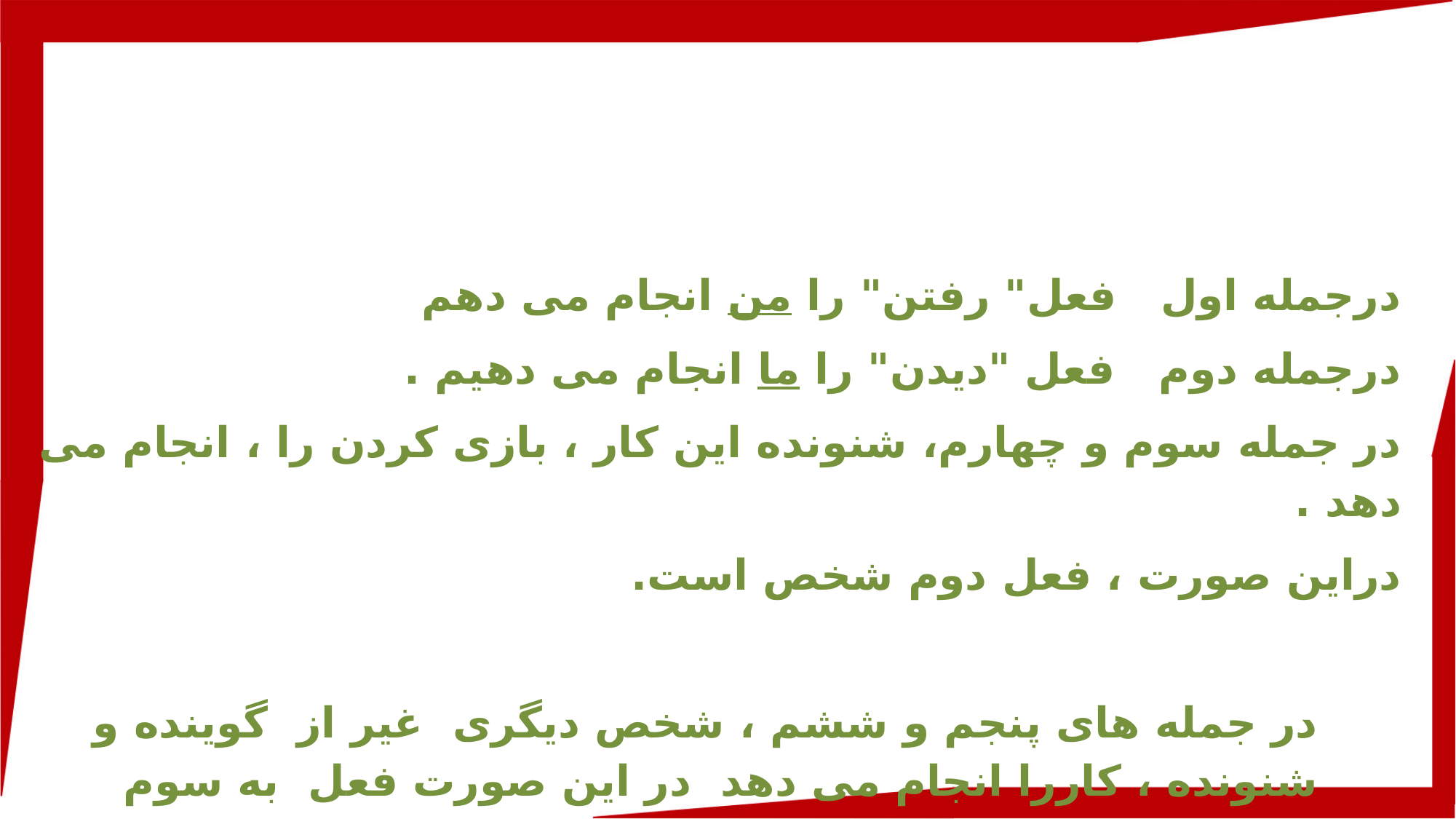

#
درجمله اول   فعل" رفتن" را من انجام می دهم
درجمله دوم   فعل "دیدن" را ما انجام می دهیم .
در جمله سوم و چهارم، شنونده این کار ، بازی کردن را ، انجام می دهد .
دراین صورت ، فعل دوم شخص است.

در جمله های پنجم و ششم ، شخص دیگری  غیر از  گوینده و شنونده ، کاررا انجام می دهد  در این صورت فعل  به سوم شخص اشاره دارد.